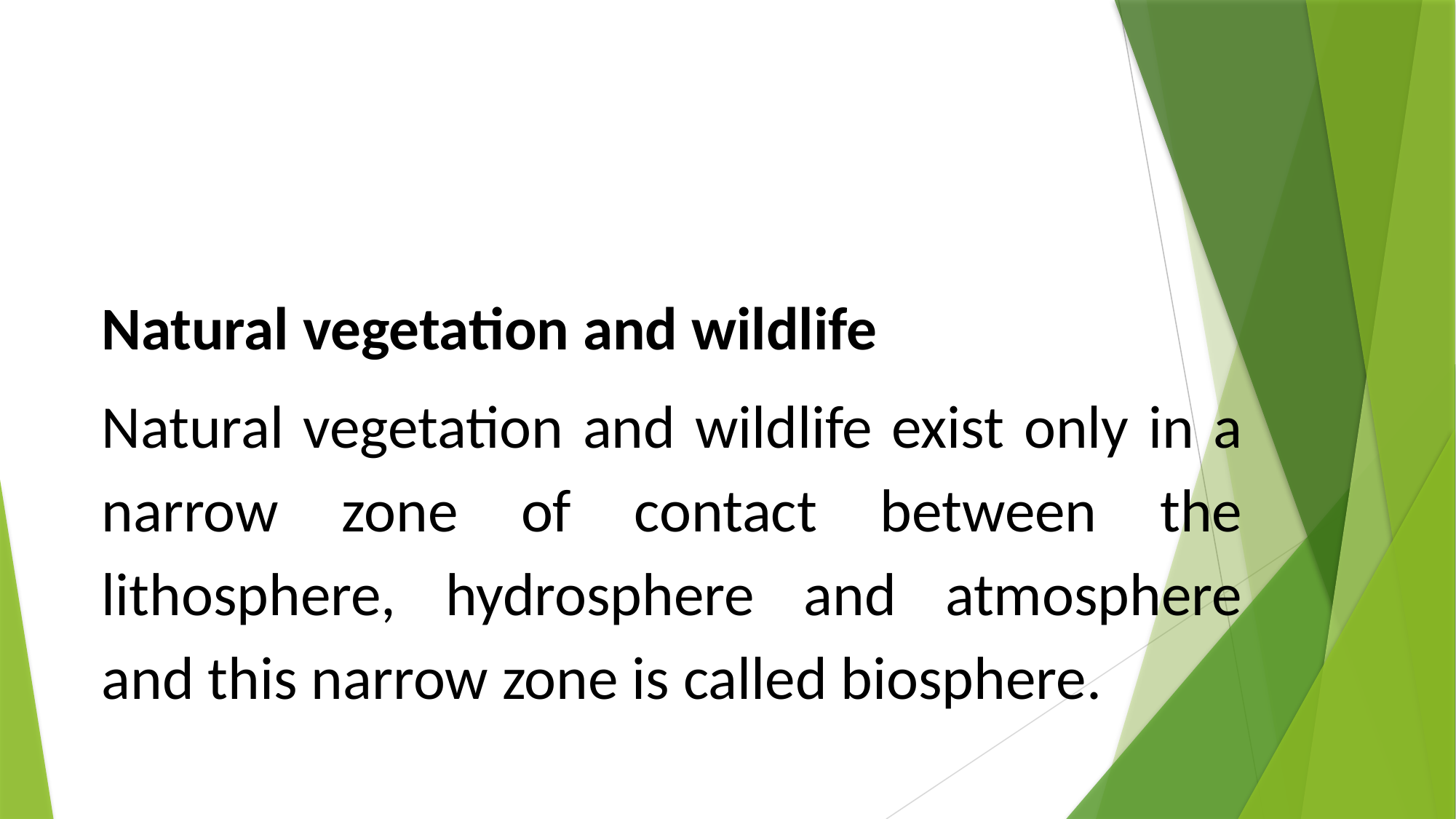

Natural vegetation and wildlife
Natural vegetation and wildlife exist only in a narrow zone of contact between the lithosphere, hydrosphere and atmosphere and this narrow zone is called biosphere.